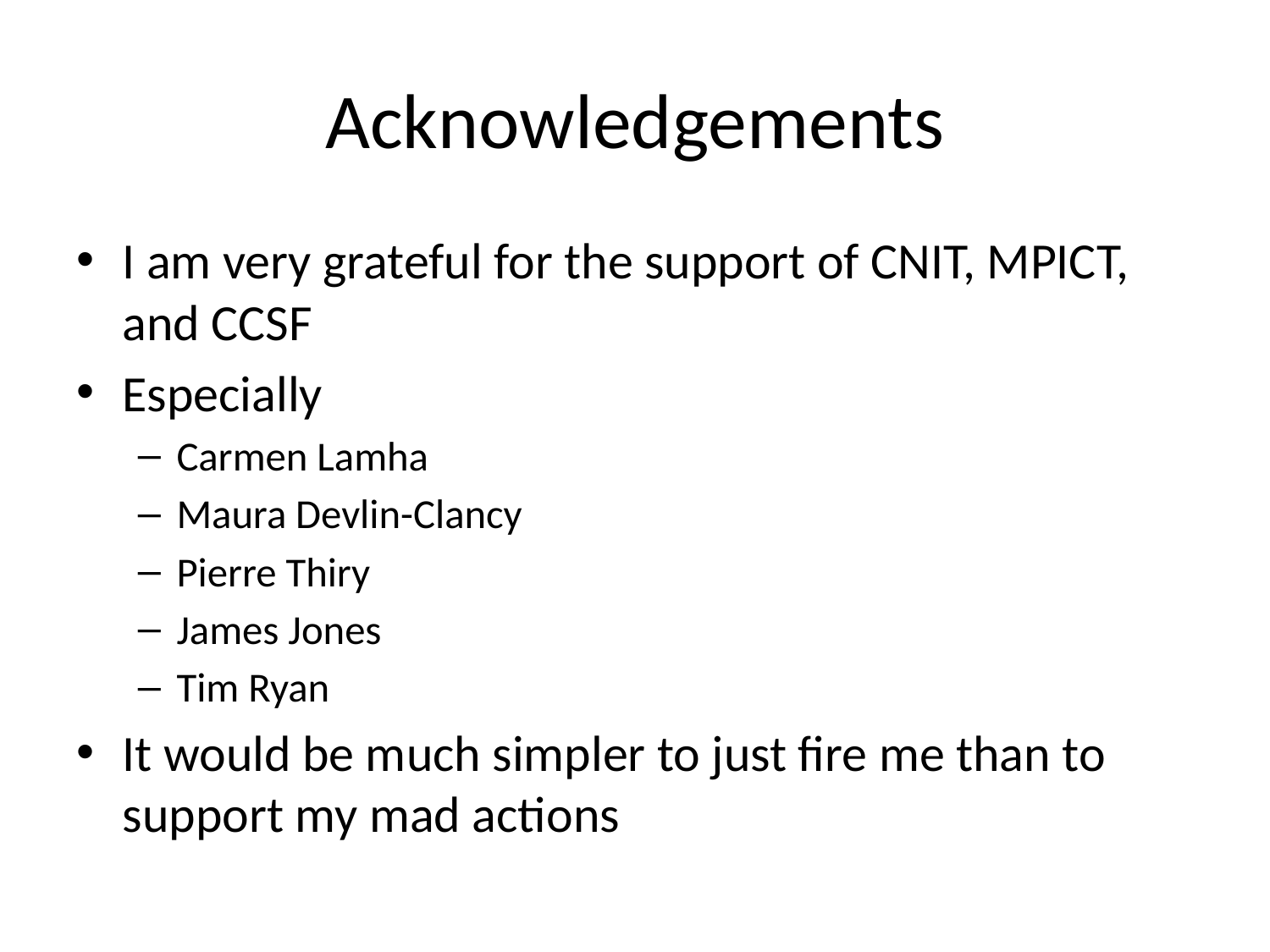

# Acknowledgements
I am very grateful for the support of CNIT, MPICT, and CCSF
Especially
Carmen Lamha
Maura Devlin-Clancy
Pierre Thiry
James Jones
Tim Ryan
It would be much simpler to just fire me than to support my mad actions